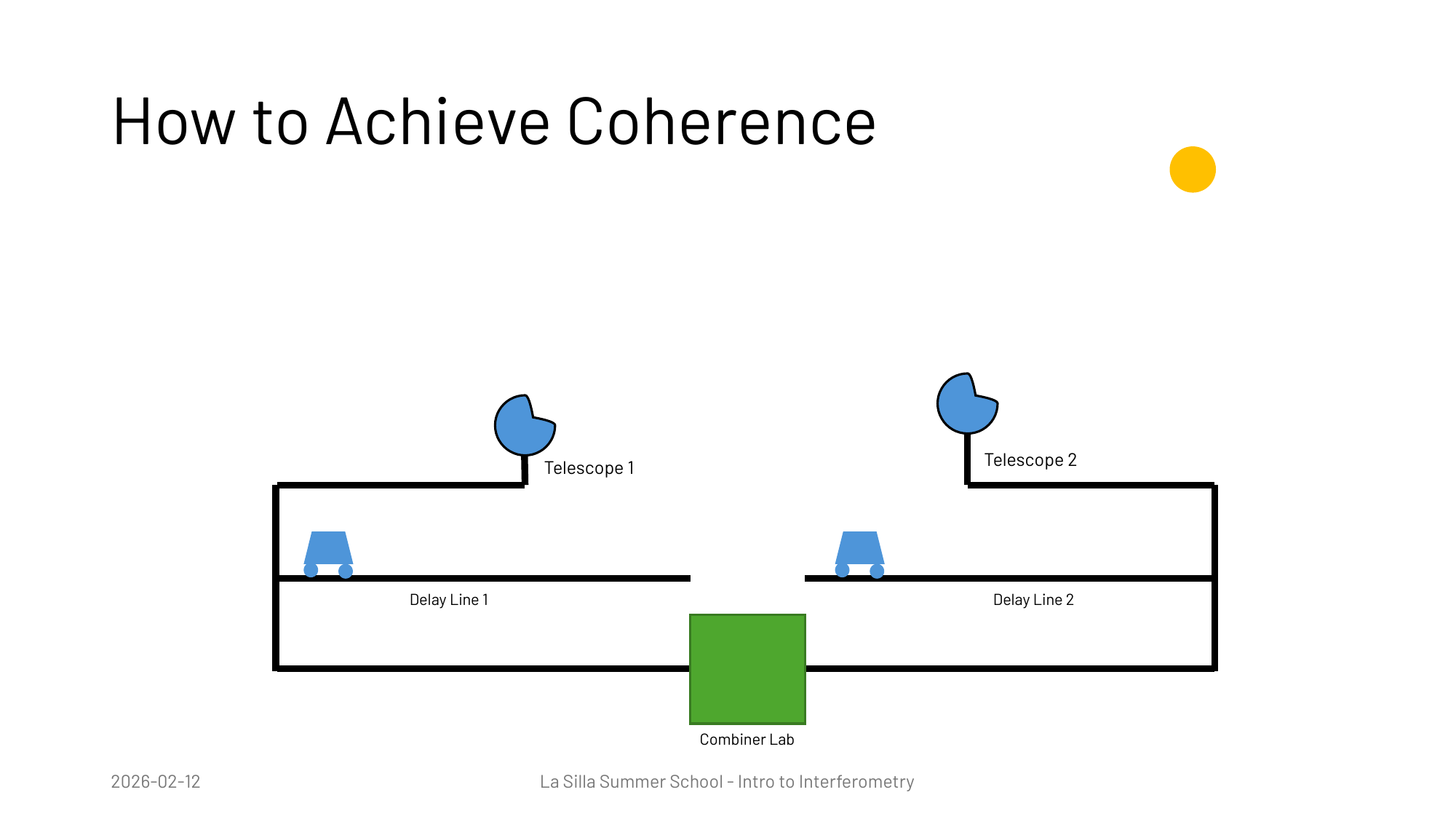

# How to Achieve Coherence

Telescope 2
Telescope 1

Delay Line 1
Delay Line 2

Combiner Lab
2026-02-12
La Silla Summer School - Intro to Interferometry